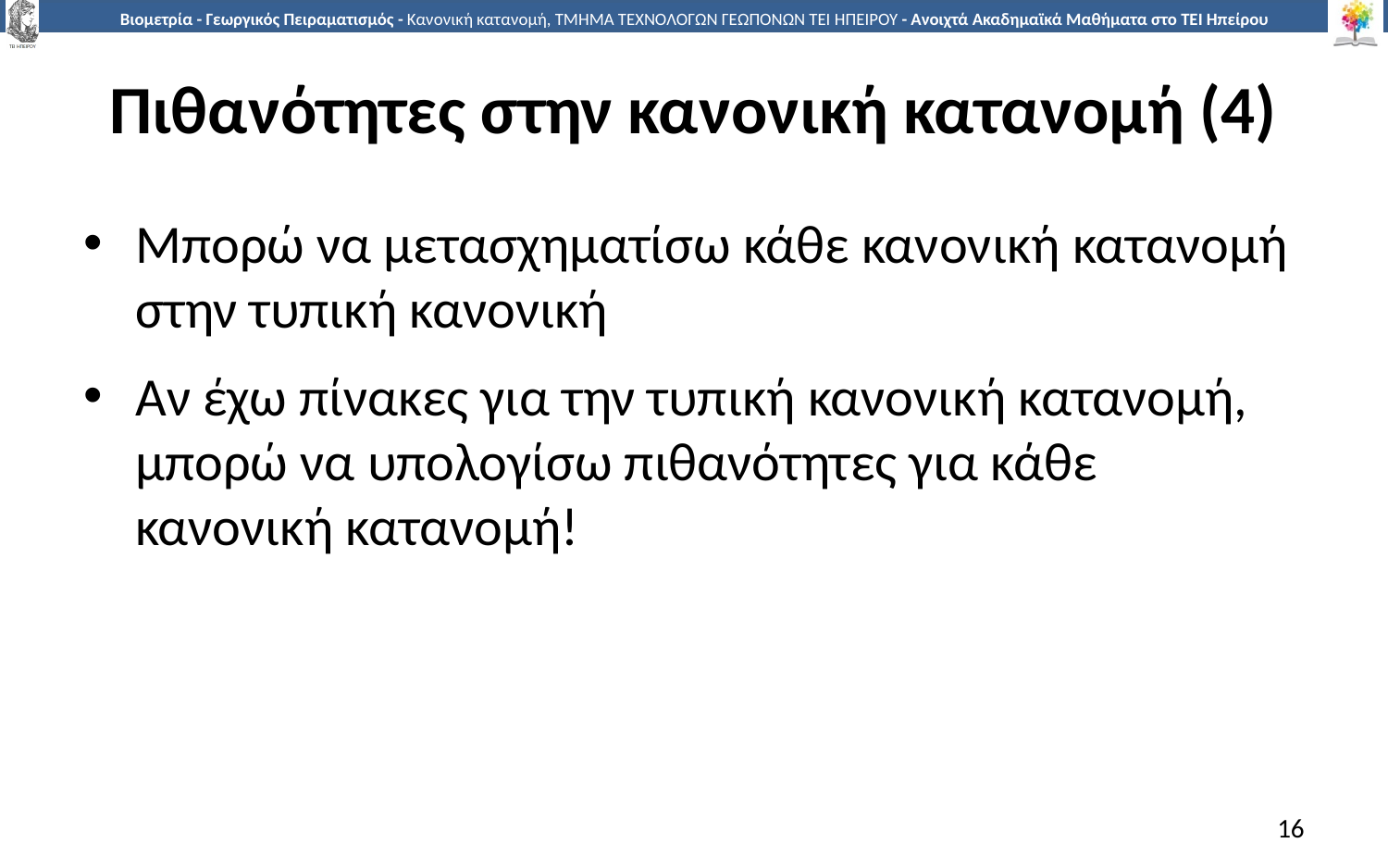

# Πιθανότητες στην κανονική κατανομή (4)
Μπορώ να μετασχηματίσω κάθε κανονική κατανομή στην τυπική κανονική
Αν έχω πίνακες για την τυπική κανονική κατανομή, μπορώ να υπολογίσω πιθανότητες για κάθε κανονική κατανομή!

16